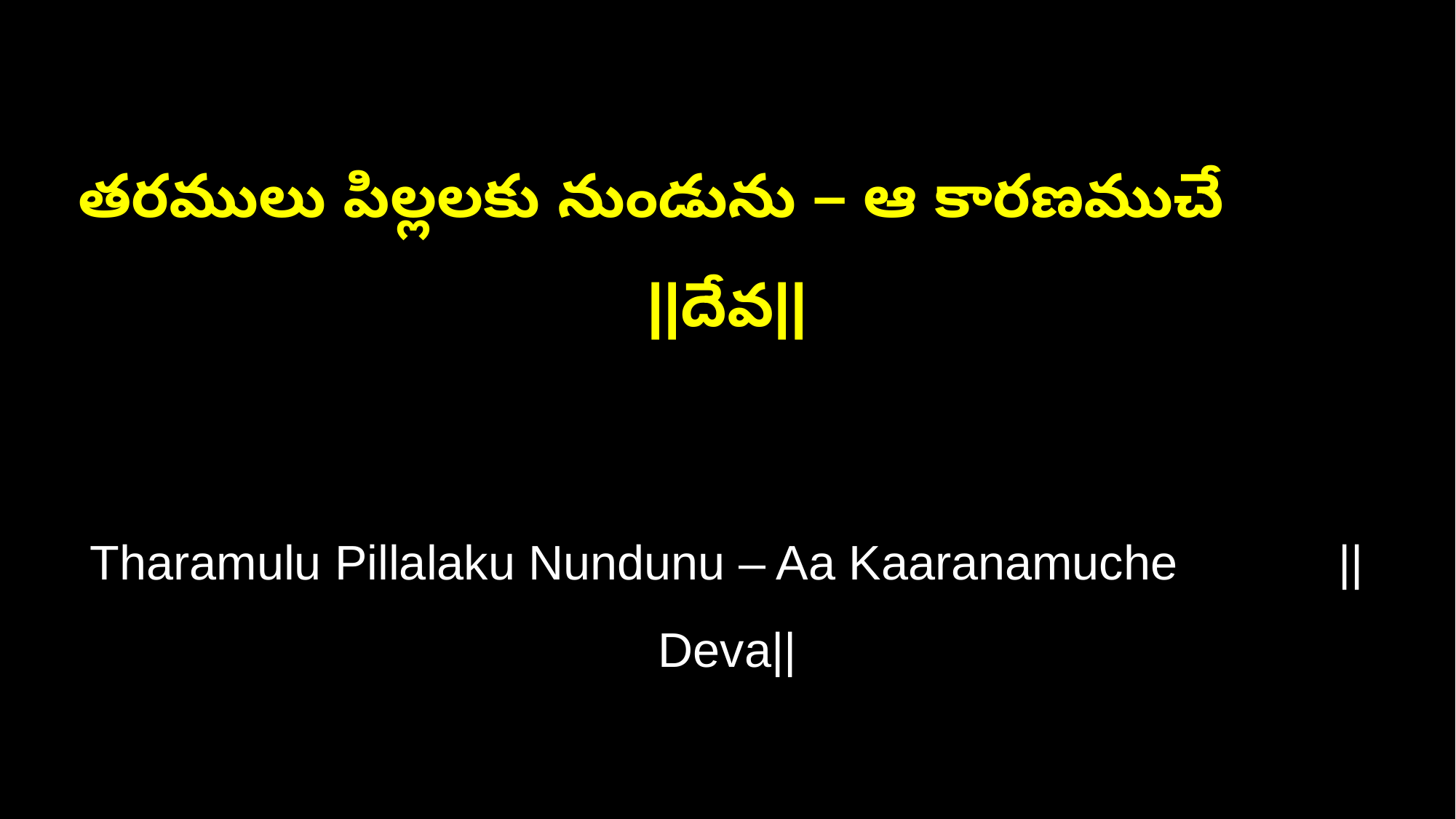

తరములు పిల్లలకు నుండును – ఆ కారణముచే          ||దేవ||
Tharamulu Pillalaku Nundunu – Aa Kaaranamuche            ||Deva||